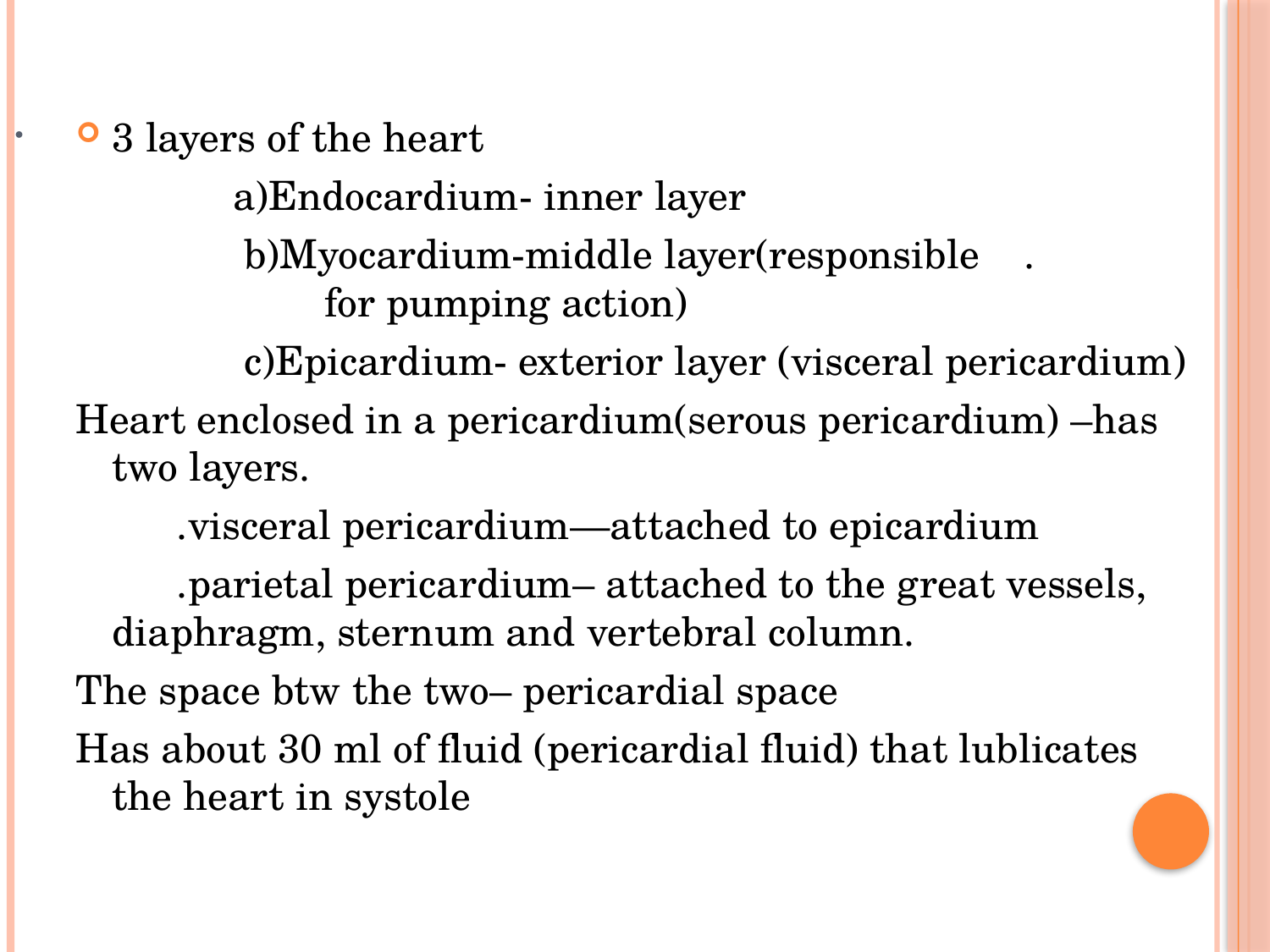

# .
3 layers of the heart
              a)Endocardium- inner layer
               b)Myocardium-middle layer(responsible    .                                  for pumping action)
               c)Epicardium- exterior layer (visceral pericardium)
Heart enclosed in a pericardium(serous pericardium) –has two layers.
         .visceral pericardium—attached to epicardium
         .parietal pericardium– attached to the great vessels, diaphragm, sternum and vertebral column.
The space btw the two– pericardial space
Has about 30 ml of fluid (pericardial fluid) that lublicates the heart in systole